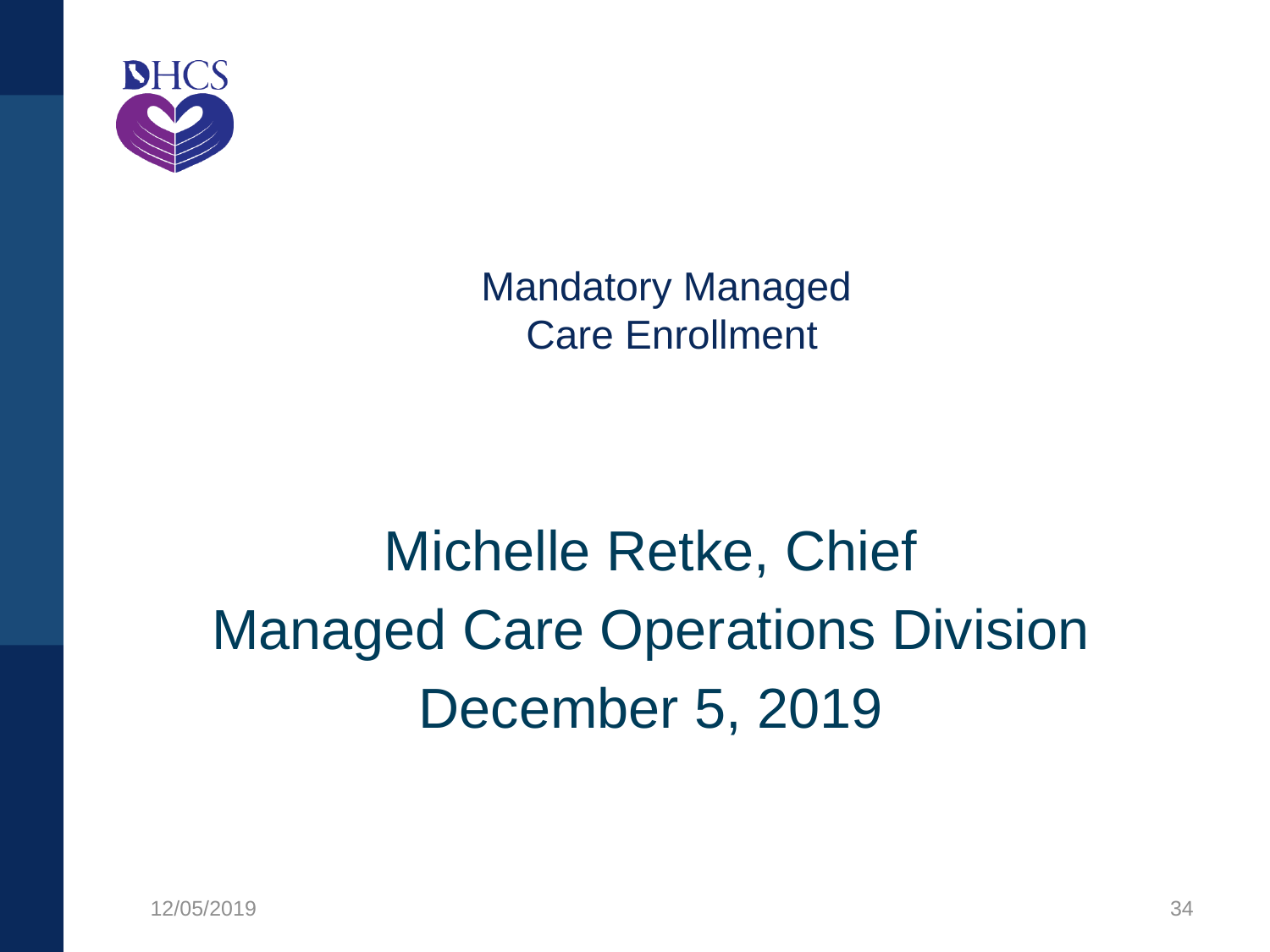

# Mandatory Managed Care Enrollment
Michelle Retke, Chief
Managed Care Operations Division
December 5, 2019
12/05/2019
34